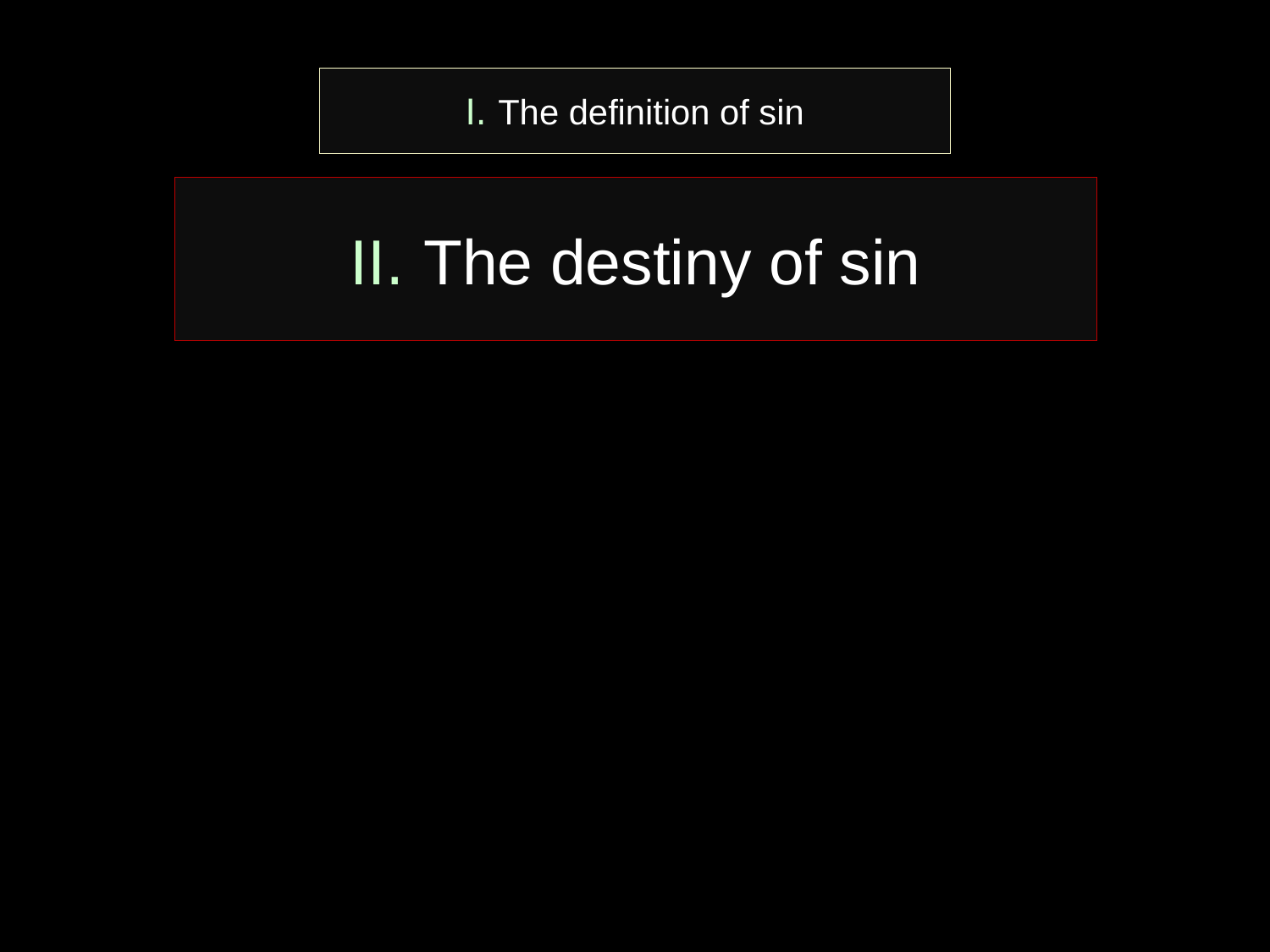

# I. The definition of sin
II. The destiny of sin